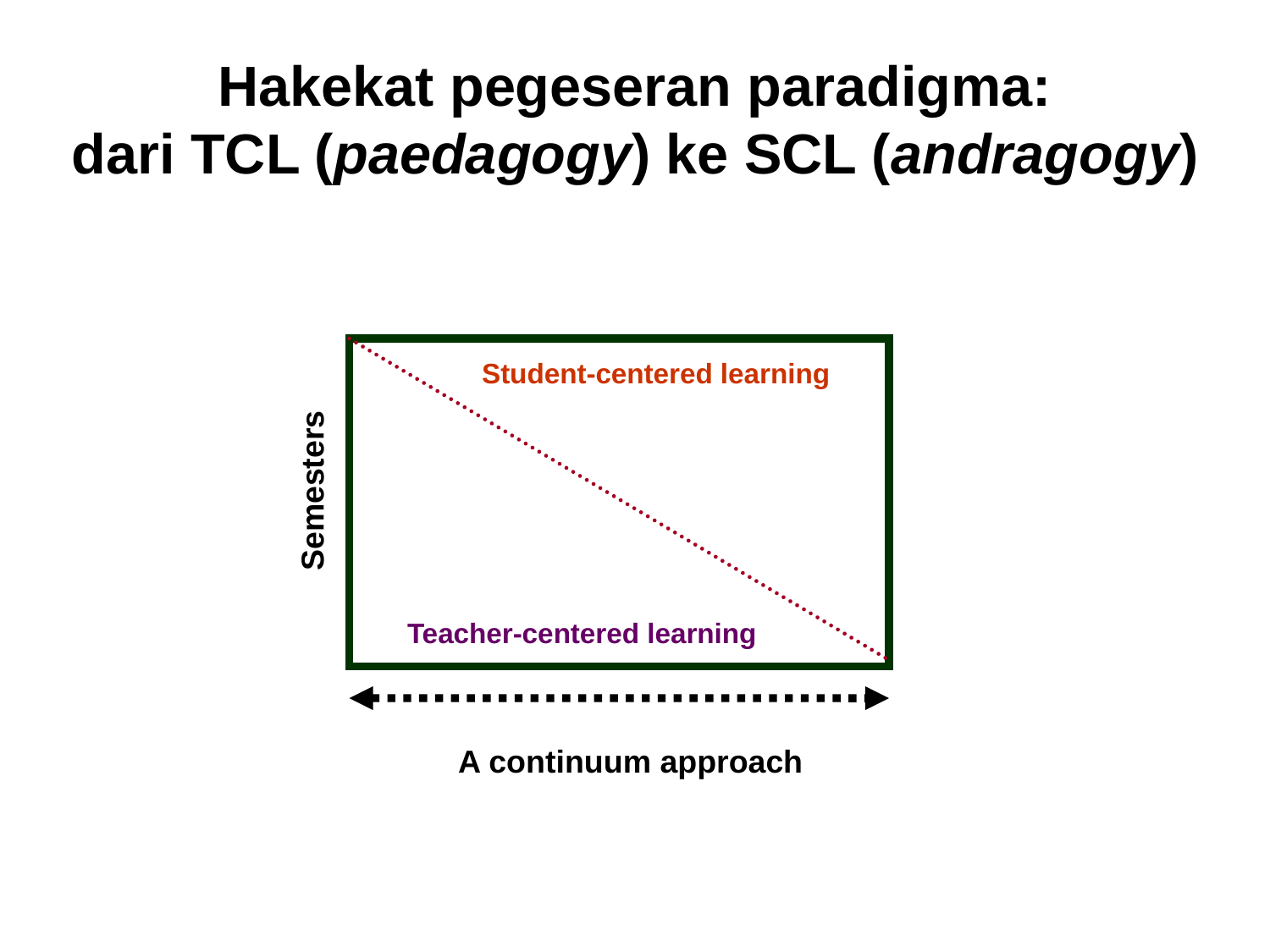

# Hakekat pegeseran paradigma: dari TCL (paedagogy) ke SCL (andragogy)

Student-centered learning
Semesters
Teacher-centered learning

A continuum approach